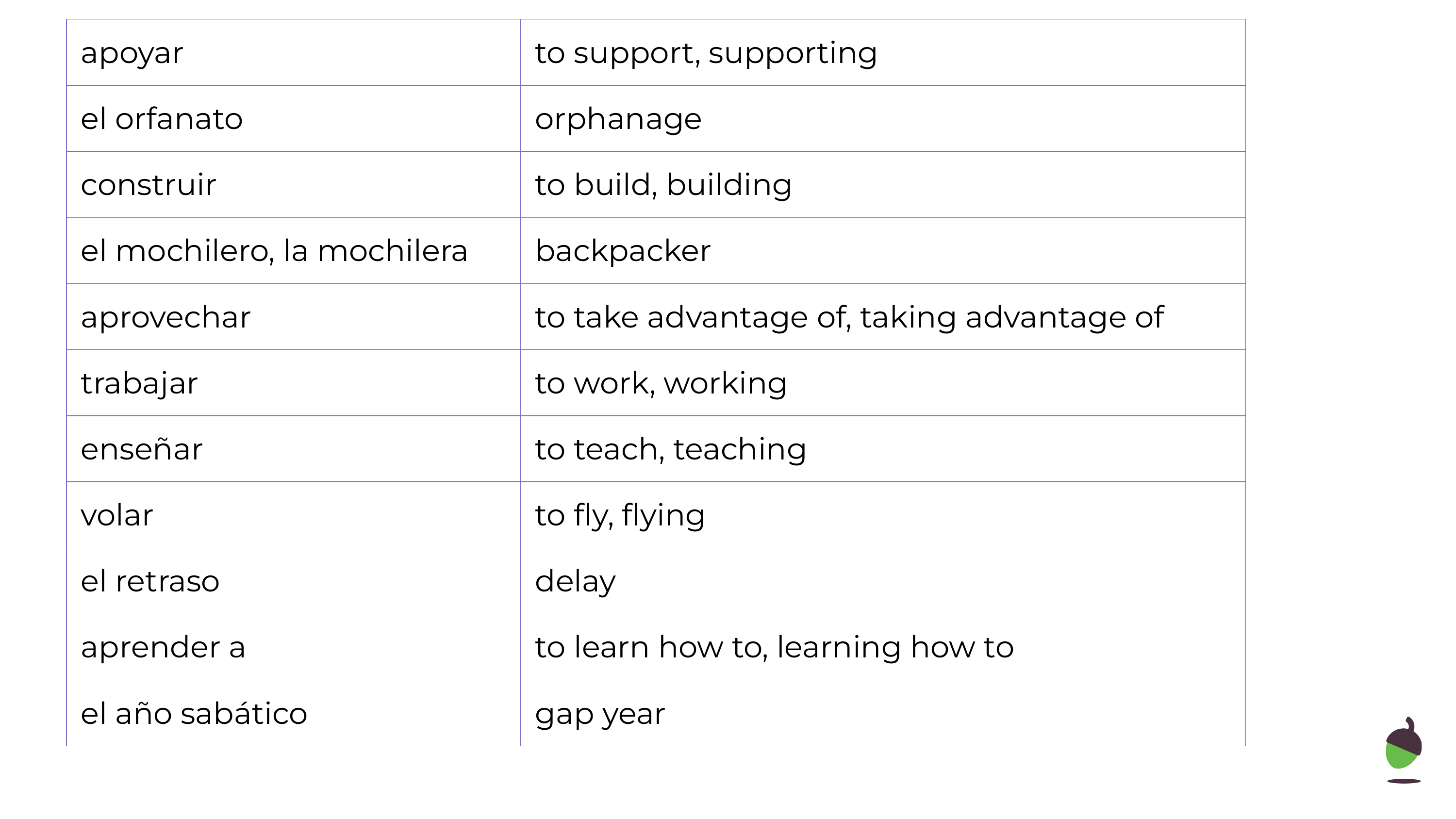

| apoyar | to support, supporting |
| --- | --- |
| el orfanato | orphanage |
| construir | to build, building |
| el mochilero, la mochilera | backpacker |
| aprovechar | to take advantage of, taking advantage of |
| trabajar | to work, working |
| enseñar | to teach, teaching |
| volar | to fly, flying |
| el retraso | delay |
| aprender a | to learn how to, learning how to |
| el año sabático | gap year |